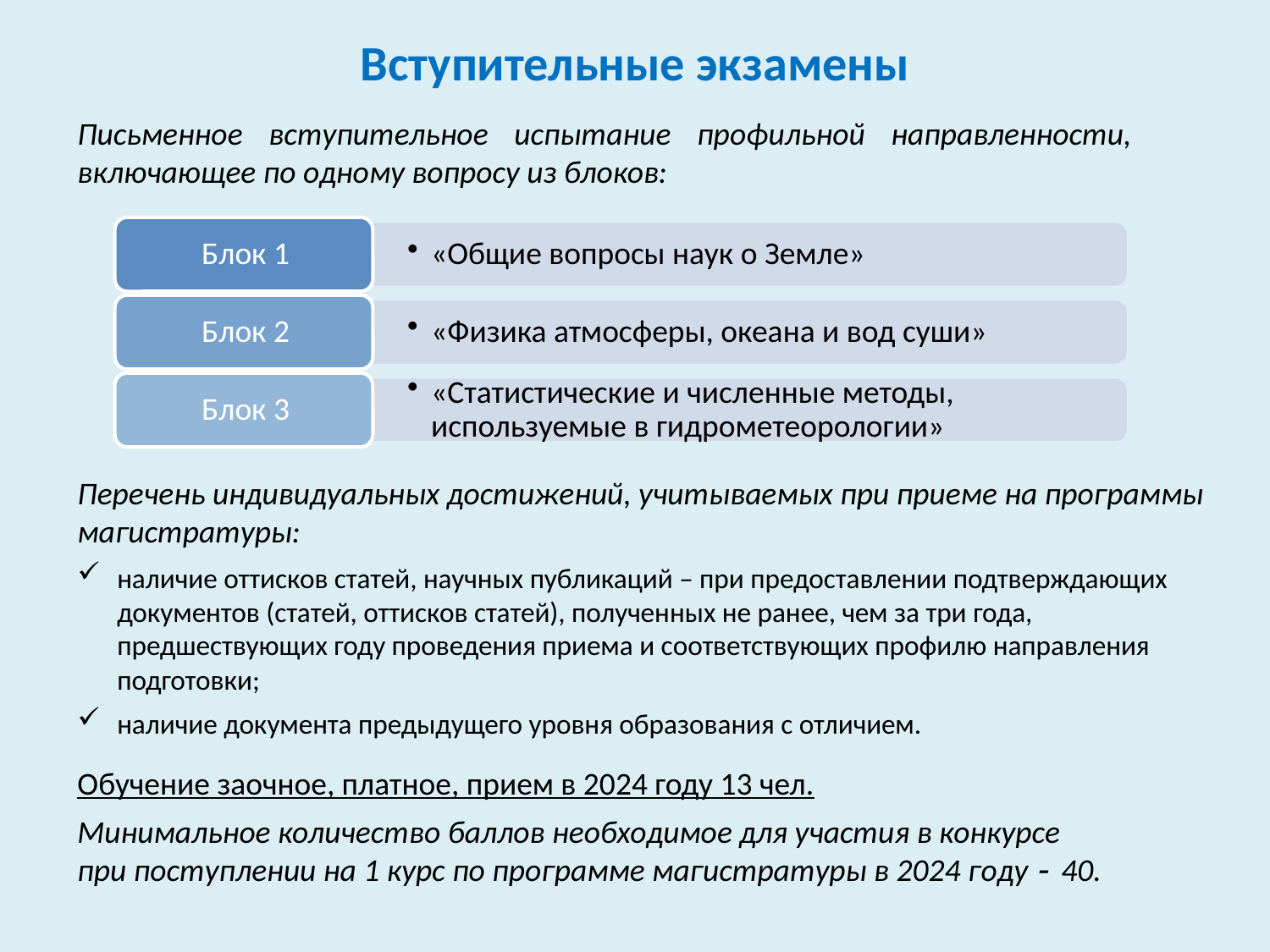

# Вступительные экзамены
Письменное вступительное испытание профильной направленности, включающее по одному вопросу из блоков:
«Общие вопросы наук о Земле»
Блок 1
«Физика атмосферы, океана и вод суши»
Блок 2
«Статистические и численные методы, используемые в гидрометеорологии»
Блок 3
Перечень индивидуальных достижений, учитываемых при приеме на программы магистратуры:
наличие оттисков статей, научных публикаций – при предоставлении подтверждающих документов (статей, оттисков статей), полученных не ранее, чем за три года, предшествующих году проведения приема и соответствующих профилю направления подготовки;
наличие документа предыдущего уровня образования с отличием.
Обучение заочное, платное, прием в 2024 году 13 чел.
Минимальное количество баллов необходимое для участия в конкурсе
при поступлении на 1 курс по программе магистратуры в 2024 году −  40.